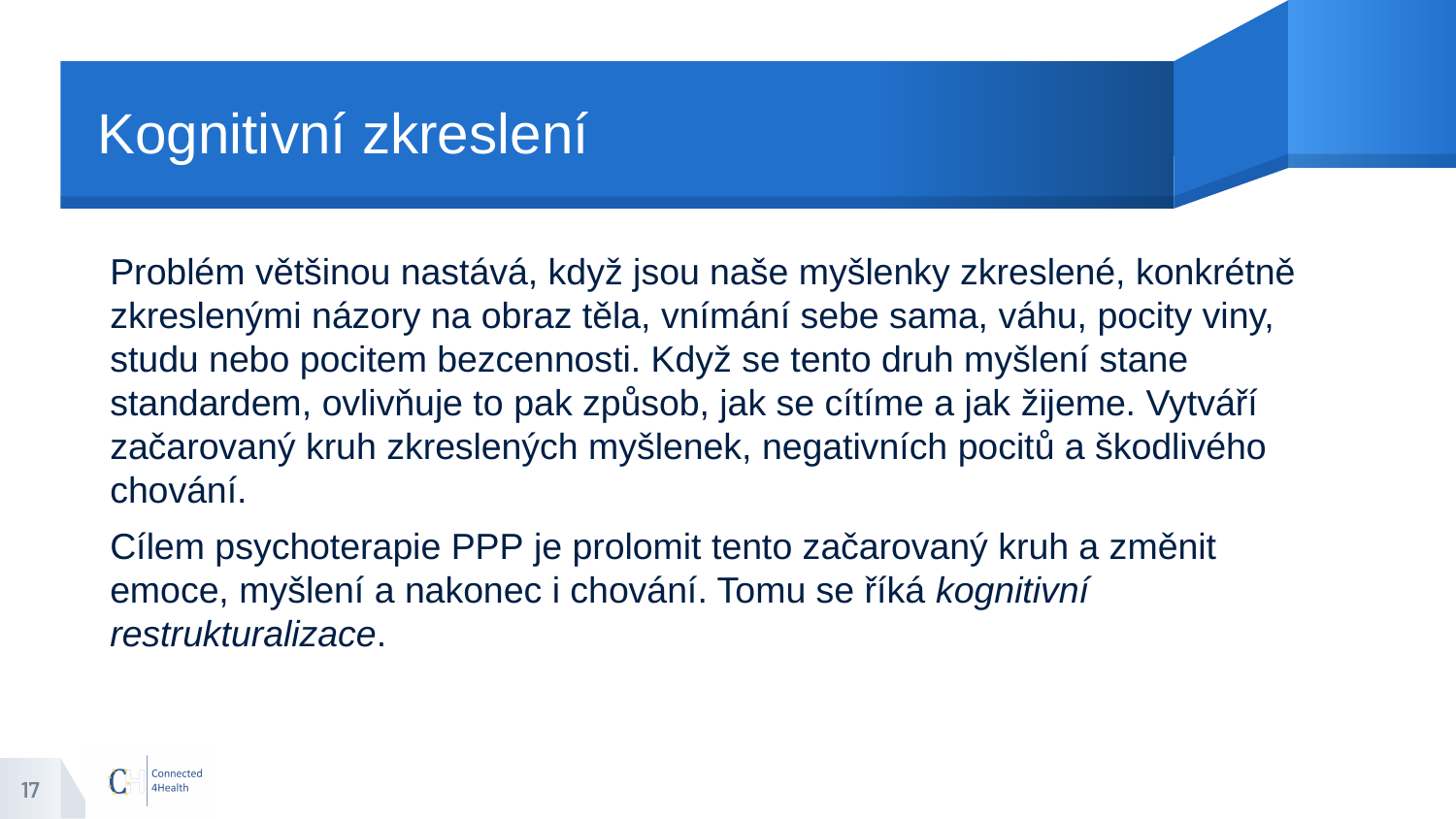

# Kognitivní zkreslení
Problém většinou nastává, když jsou naše myšlenky zkreslené, konkrétně zkreslenými názory na obraz těla, vnímání sebe sama, váhu, pocity viny, studu nebo pocitem bezcennosti. Když se tento druh myšlení stane standardem, ovlivňuje to pak způsob, jak se cítíme a jak žijeme. Vytváří začarovaný kruh zkreslených myšlenek, negativních pocitů a škodlivého chování.
Cílem psychoterapie PPP je prolomit tento začarovaný kruh a změnit emoce, myšlení a nakonec i chování. Tomu se říká kognitivní restrukturalizace.

17